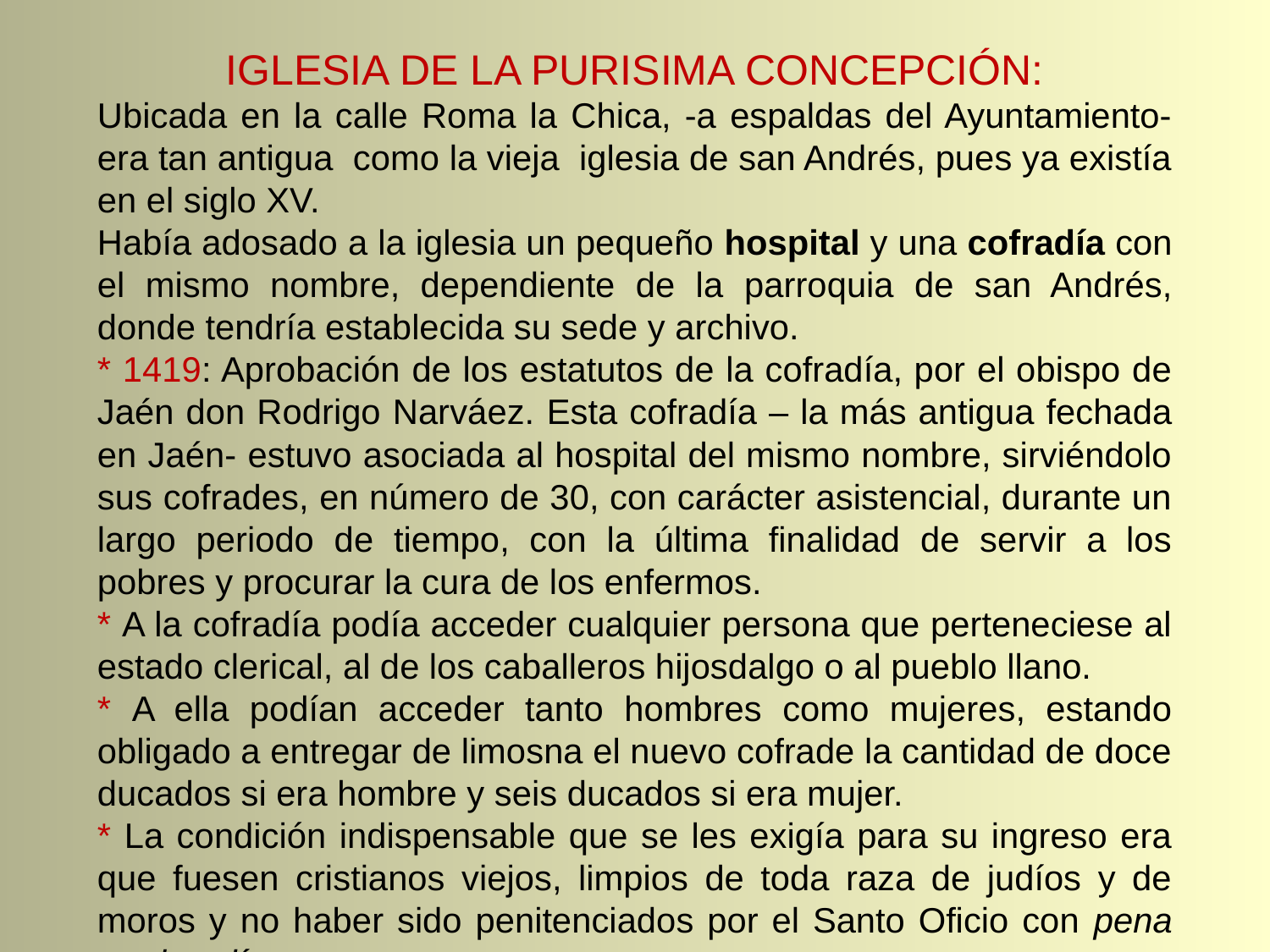

IGLESIA DE LA PURISIMA CONCEPCIÓN:
Ubicada en la calle Roma la Chica, -a espaldas del Ayuntamiento- era tan antigua  como la vieja  iglesia de san Andrés, pues ya existía en el siglo XV.
Había adosado a la iglesia un pequeño hospital y una cofradía con el mismo nombre, dependiente de la parroquia de san Andrés, donde tendría establecida su sede y archivo.
* 1419: Aprobación de los estatutos de la cofradía, por el obispo de Jaén don Rodrigo Narváez. Esta cofradía – la más antigua fechada en Jaén- estuvo asociada al hospital del mismo nombre, sirviéndolo sus cofrades, en número de 30, con carácter asistencial, durante un largo periodo de tiempo, con la última finalidad de servir a los pobres y procurar la cura de los enfermos.
* A la cofradía podía acceder cualquier persona que perteneciese al estado clerical, al de los caballeros hijosdalgo o al pueblo llano.
* A ella podían acceder tanto hombres como mujeres, estando obligado a entregar de limosna el nuevo cofrade la cantidad de doce ducados si era hombre y seis ducados si era mujer.
* La condición indispensable que se les exigía para su ingreso era que fuesen cristianos viejos, limpios de toda raza de judíos y de moros y no haber sido penitenciados por el Santo Oficio con pena por herejía.